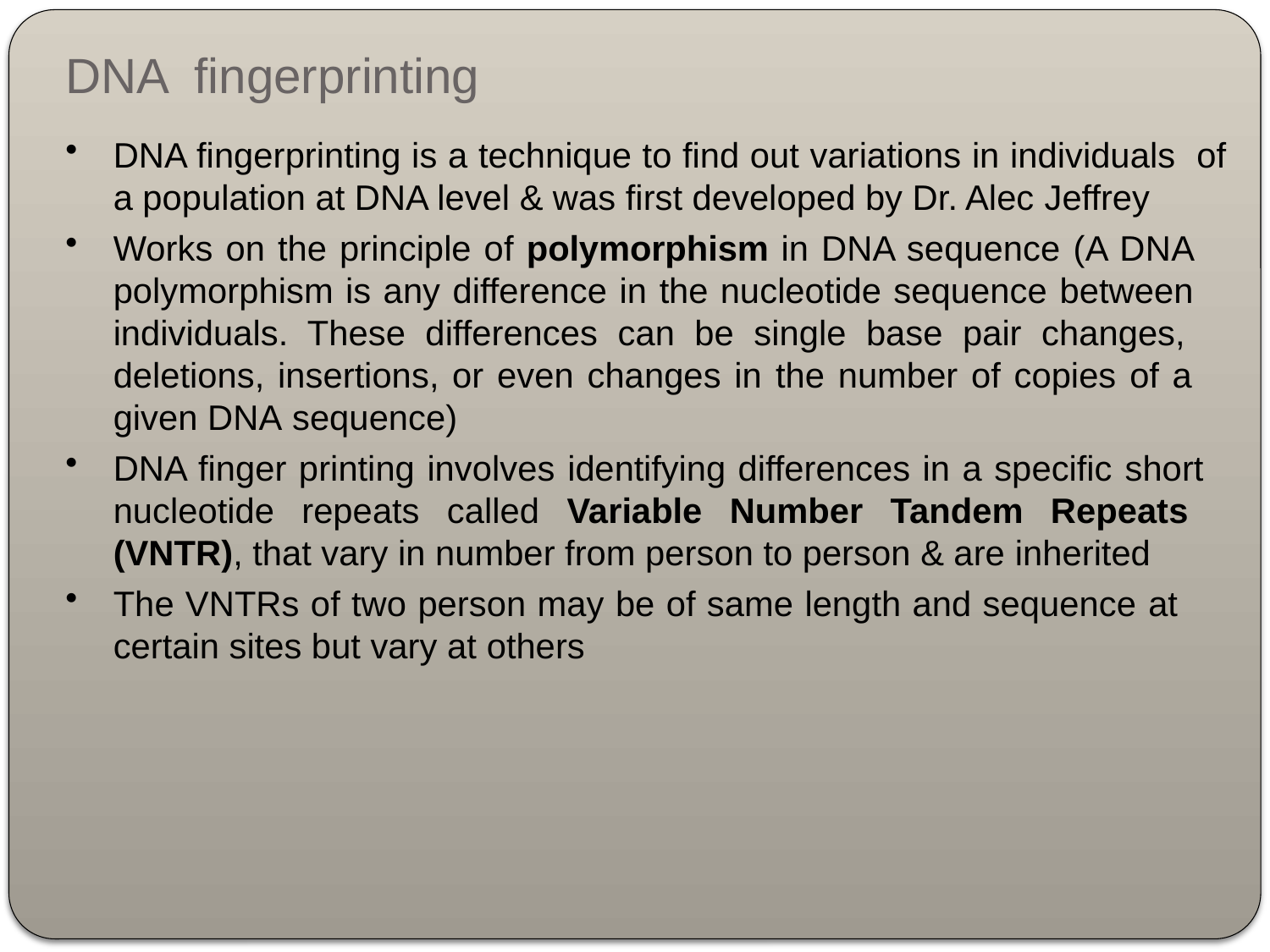

# DNA  fingerprinting
DNA fingerprinting is a technique to find out variations in individuals  of a population at DNA level & was first developed by Dr. Alec Jeffrey
Works on the principle of polymorphism in DNA sequence (A DNA  polymorphism is any difference in the nucleotide sequence between  individuals. These differences can be single base pair changes,  deletions, insertions, or even changes in the number of copies of a  given DNA sequence)
DNA finger printing involves identifying differences in a specific short  nucleotide repeats called Variable Number Tandem Repeats  (VNTR), that vary in number from person to person & are inherited
The VNTRs of two person may be of same length and sequence at  certain sites but vary at others